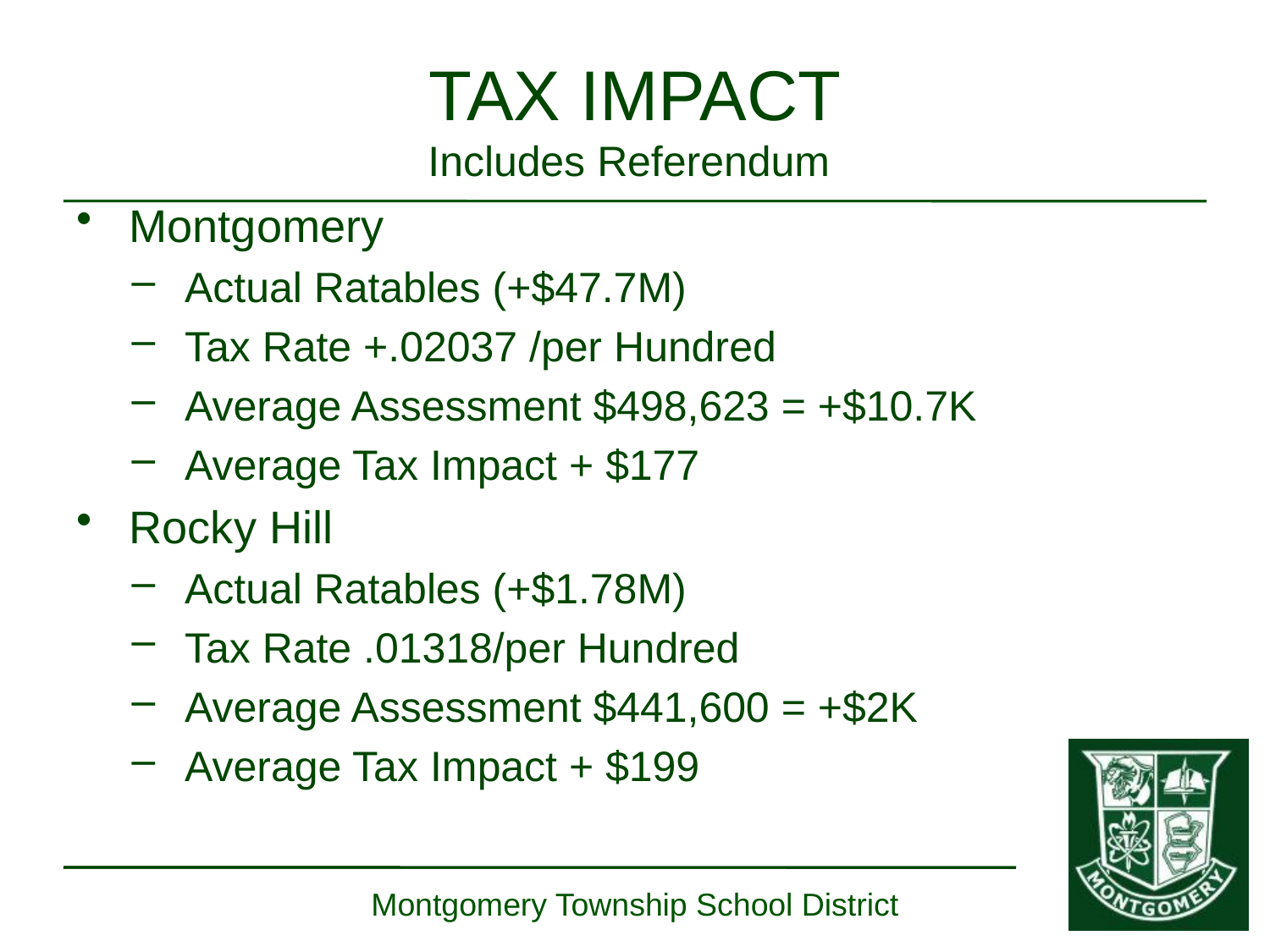

TAX IMPACT
Includes Referendum
Montgomery
Actual Ratables (+$47.7M)
Tax Rate +.02037 /per Hundred
Average Assessment $498,623 = +$10.7K
Average Tax Impact + $177
Rocky Hill
Actual Ratables (+$1.78M)
Tax Rate .01318/per Hundred
Average Assessment $441,600 = +$2K
Average Tax Impact + $199

Montgomery Township School District